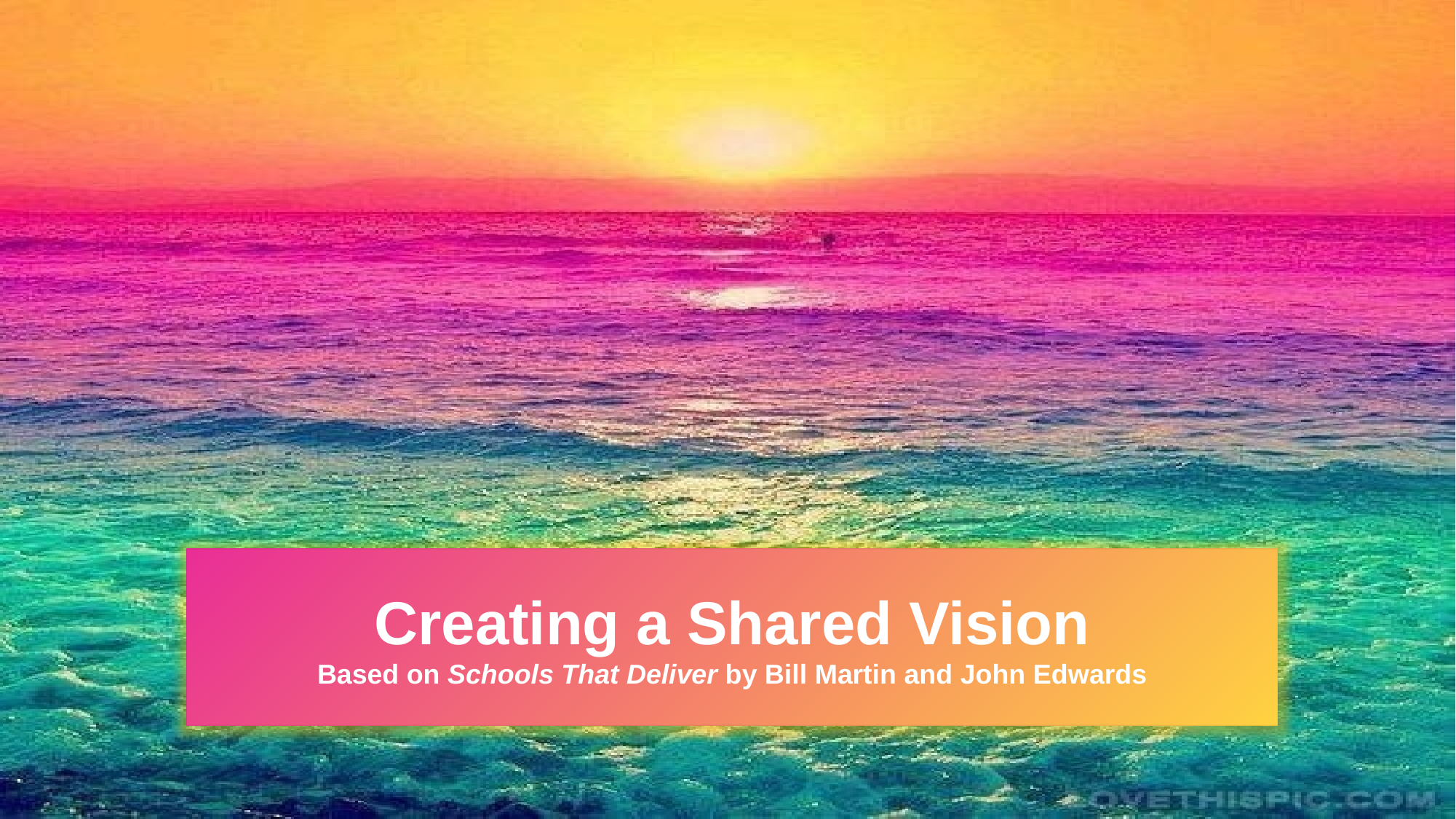

Creating a Shared Vision
Based on Schools That Deliver by Bill Martin and John Edwards